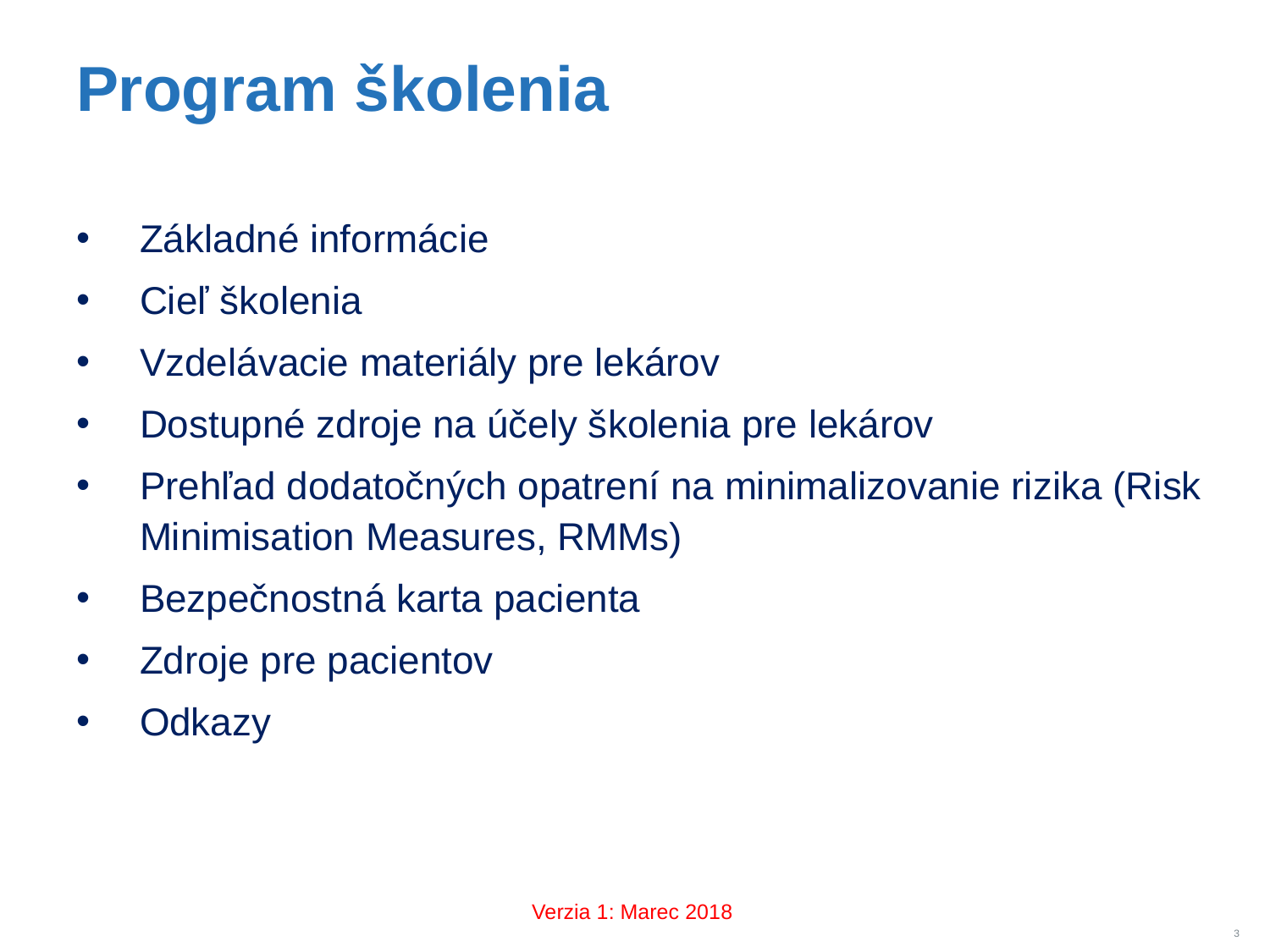

# Program školenia
Základné informácie
Cieľ školenia
Vzdelávacie materiály pre lekárov
Dostupné zdroje na účely školenia pre lekárov
Prehľad dodatočných opatrení na minimalizovanie rizika (Risk Minimisation Measures, RMMs)
Bezpečnostná karta pacienta
Zdroje pre pacientov
Odkazy
Verzia 1: Marec 2018